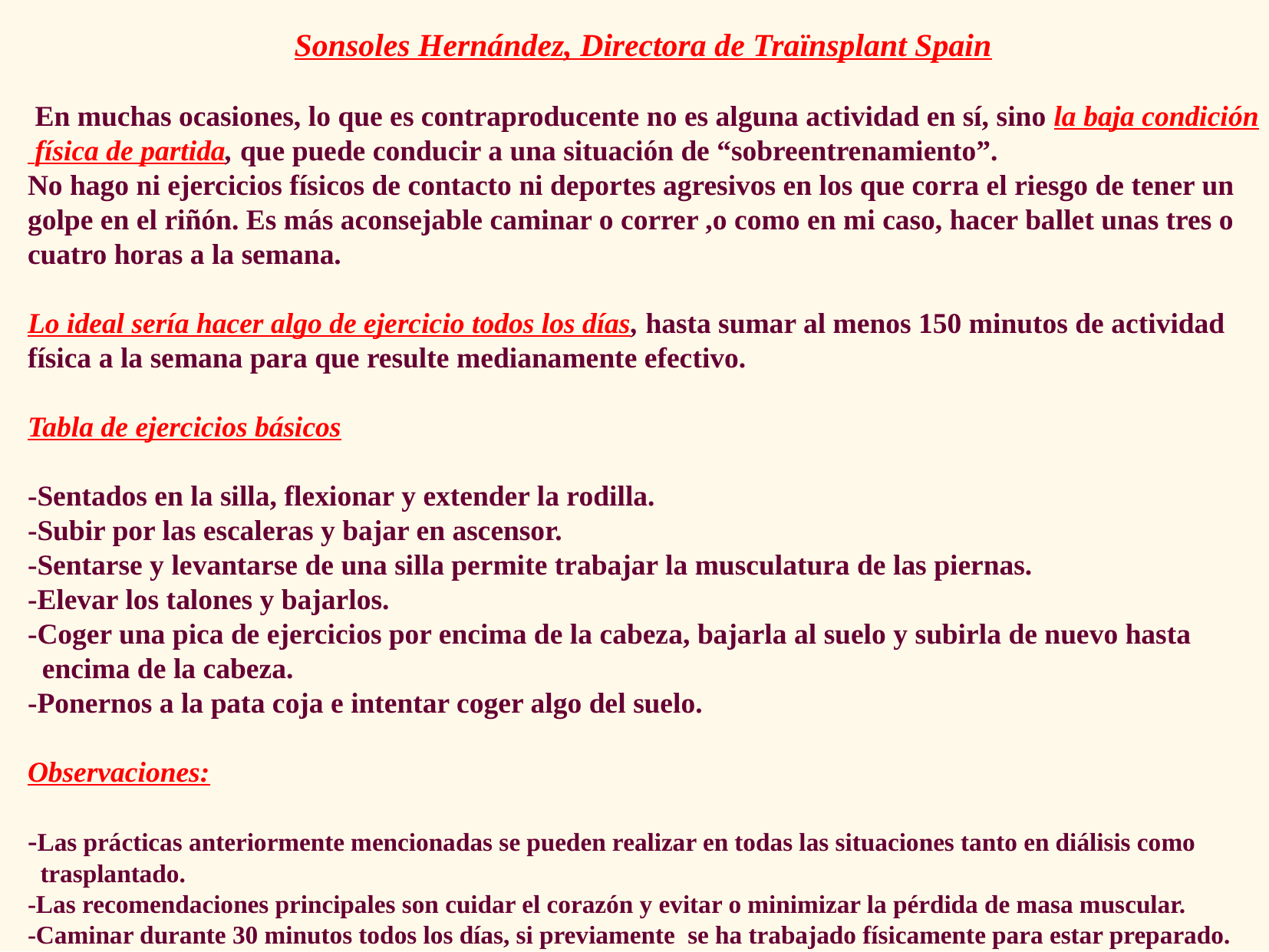

Sonsoles Hernández, Directora de Traïnsplant Spain

 En muchas ocasiones, lo que es contraproducente no es alguna actividad en sí, sino la baja condición
 física de partida, que puede conducir a una situación de “sobreentrenamiento”.
No hago ni ejercicios físicos de contacto ni deportes agresivos en los que corra el riesgo de tener un
golpe en el riñón. Es más aconsejable caminar o correr ,o como en mi caso, hacer ballet unas tres o
cuatro horas a la semana.

Lo ideal sería hacer algo de ejercicio todos los días, hasta sumar al menos 150 minutos de actividad
física a la semana para que resulte medianamente efectivo.

Tabla de ejercicios básicos

-Sentados en la silla, flexionar y extender la rodilla.
-Subir por las escaleras y bajar en ascensor.
-Sentarse y levantarse de una silla permite trabajar la musculatura de las piernas.
-Elevar los talones y bajarlos.
-Coger una pica de ejercicios por encima de la cabeza, bajarla al suelo y subirla de nuevo hasta
  encima de la cabeza.
-Ponernos a la pata coja e intentar coger algo del suelo.

Observaciones:

-Las prácticas anteriormente mencionadas se pueden realizar en todas las situaciones tanto en diálisis como
  trasplantado.
-Las recomendaciones principales son cuidar el corazón y evitar o minimizar la pérdida de masa muscular.
-Caminar durante 30 minutos todos los días, si previamente  se ha trabajado físicamente para estar preparado.